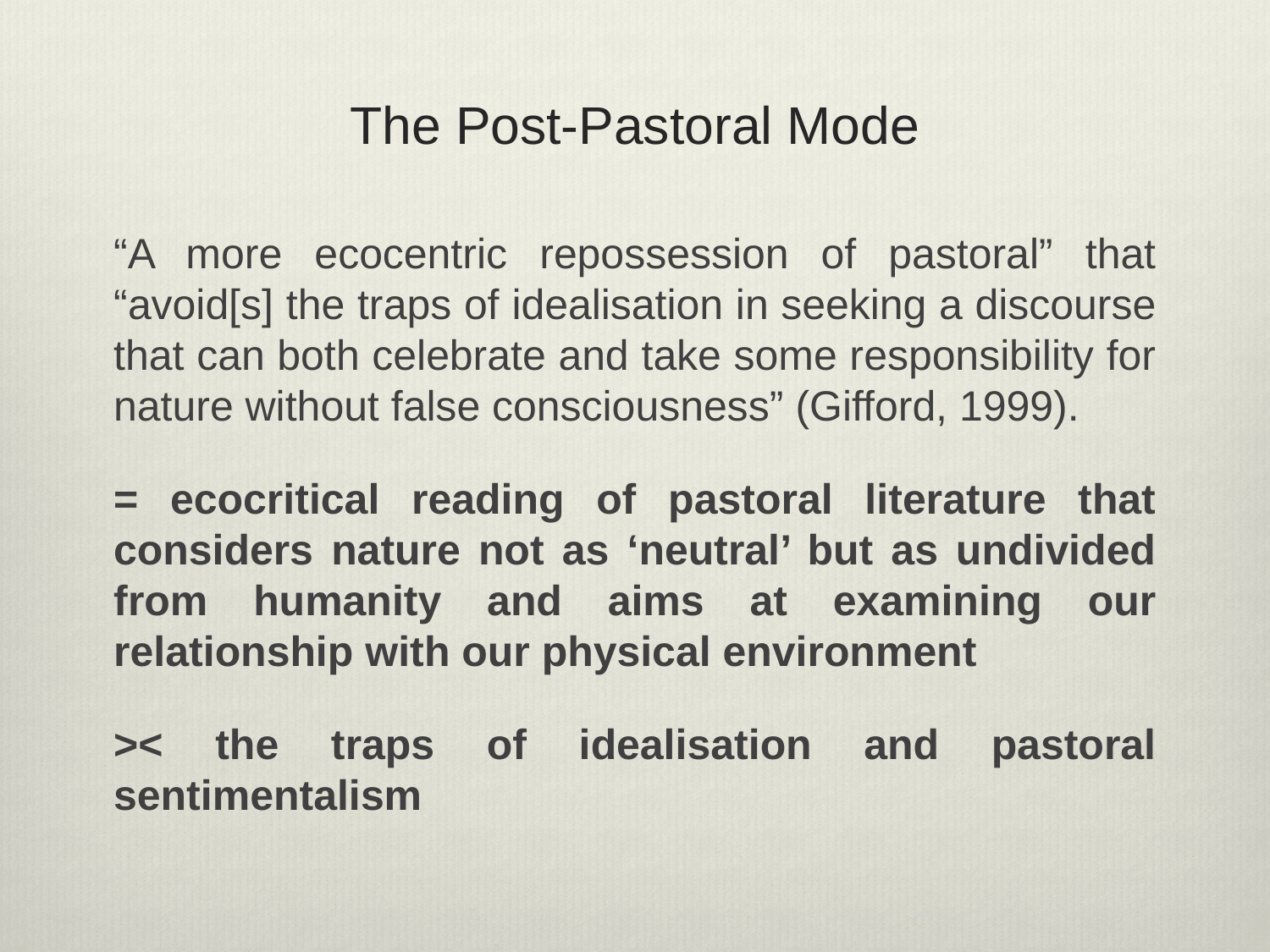

# The Post-Pastoral Mode
“A more ecocentric repossession of pastoral” that “avoid[s] the traps of idealisation in seeking a discourse that can both celebrate and take some responsibility for nature without false consciousness” (Gifford, 1999).
= ecocritical reading of pastoral literature that considers nature not as ‘neutral’ but as undivided from humanity and aims at examining our relationship with our physical environment
>< the traps of idealisation and pastoral sentimentalism